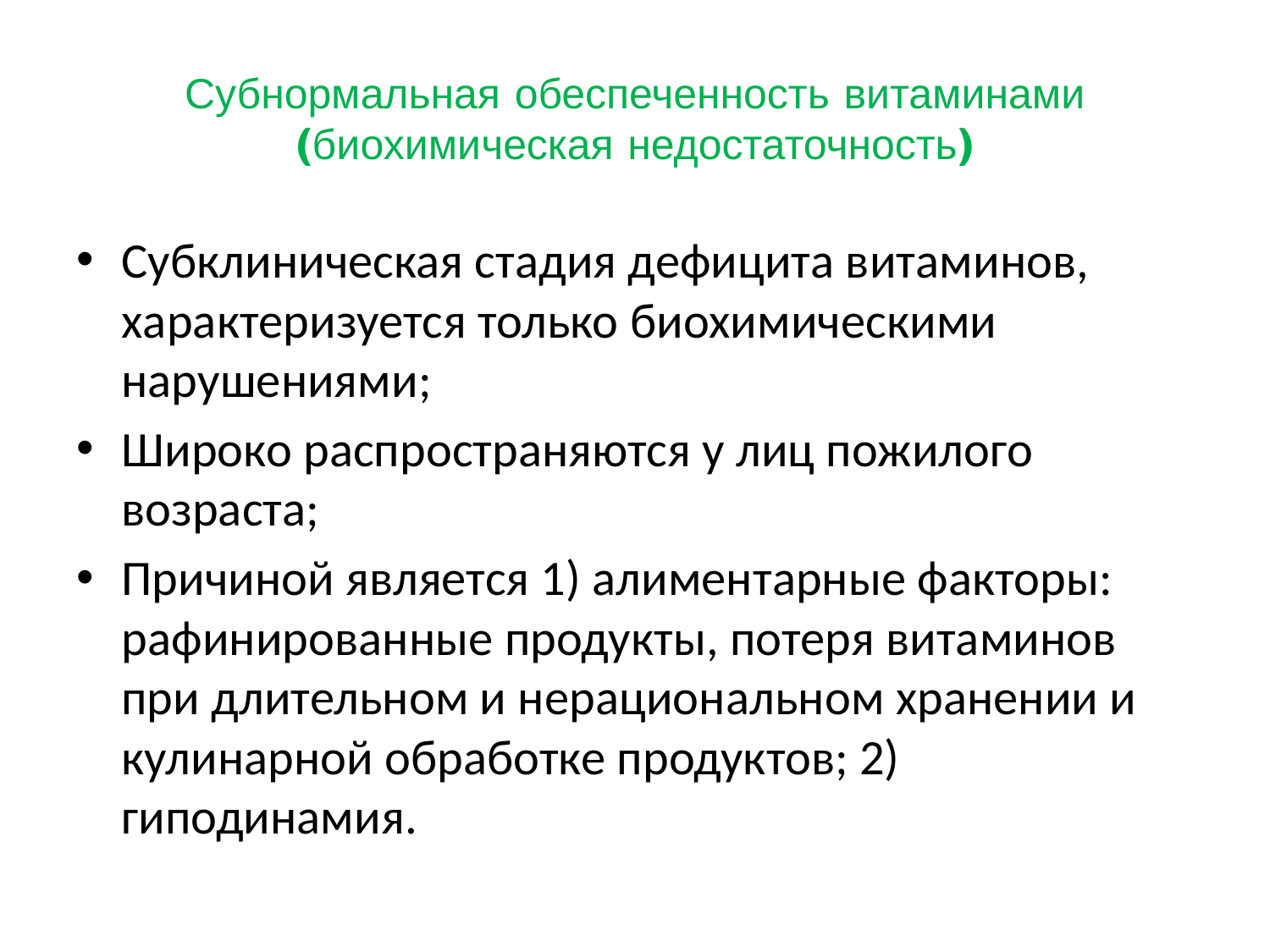

# Субнормальная обеспеченность витаминами (биохимическая недостаточность)
Субклиническая стадия дефицита витаминов, характеризуется только биохимическими нарушениями;
Широко распространяются у лиц пожилого возраста;
Причиной является 1) алиментарные факторы: рафинированные продукты, потеря витаминов при длительном и нерациональном хранении и кулинарной обработке продуктов; 2) гиподинамия.